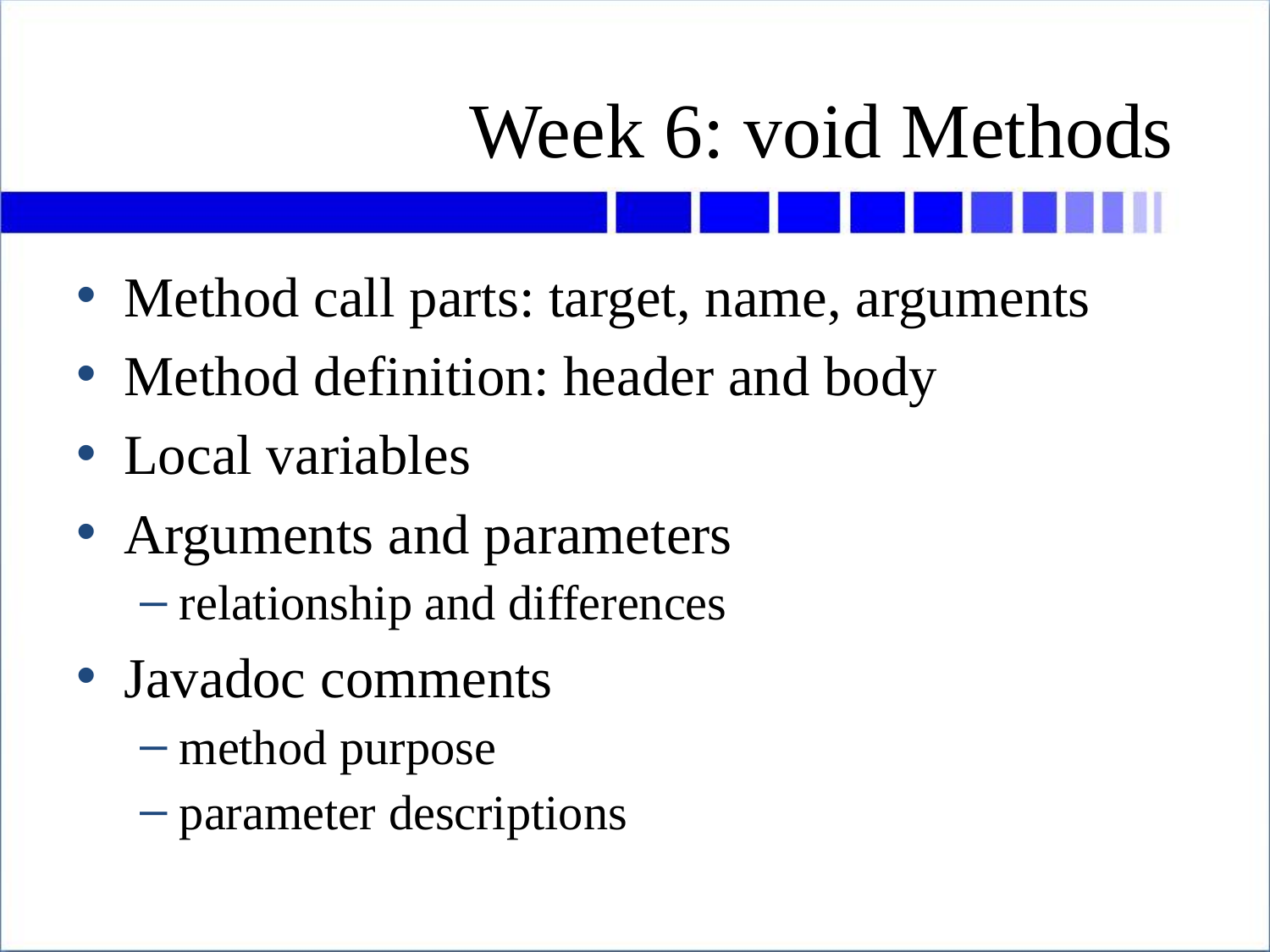

# Week 6: void Methods
Method call parts: target, name, arguments
Method definition: header and body
Local variables
Arguments and parameters
relationship and differences
Javadoc comments
method purpose
parameter descriptions